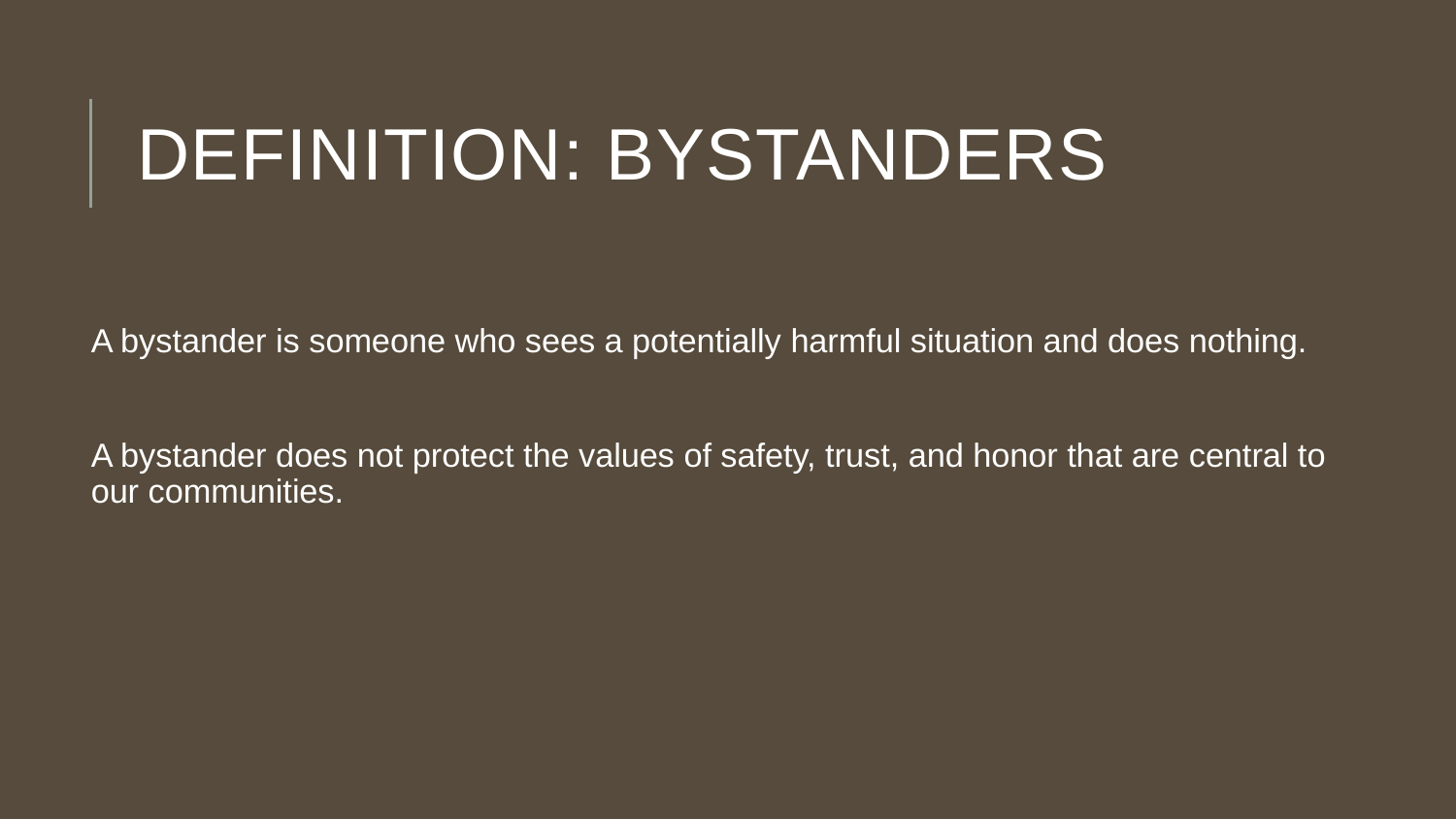

# Definition: Bystanders

A bystander is someone who sees a potentially harmful situation and does nothing.

A bystander does not protect the values of safety, trust, and honor that are central to our communities.